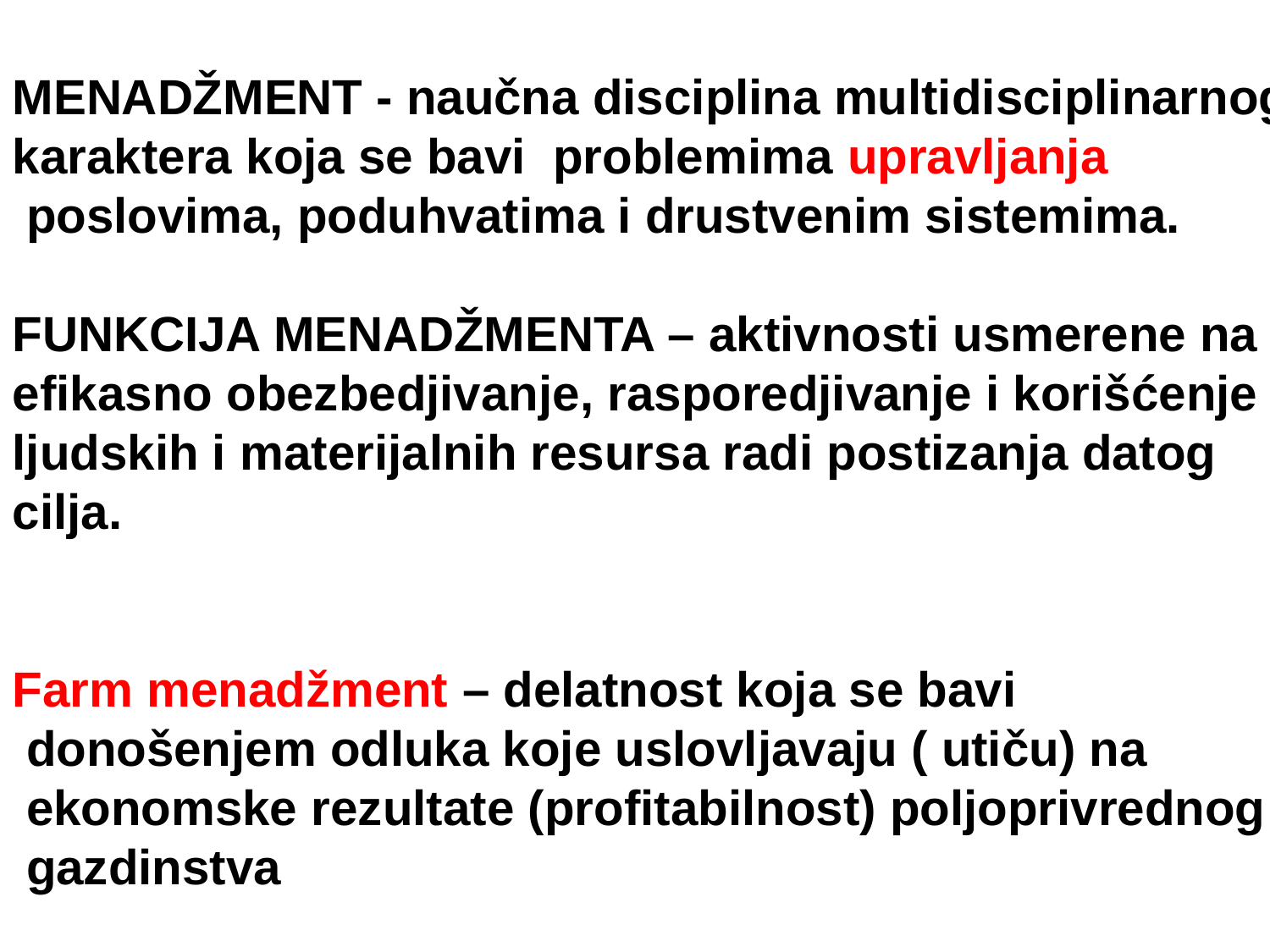

MENADŽMENT - naučna disciplina multidisciplinarnog
karaktera koja se bavi  problemima upravljanja
 poslovima, poduhvatima i drustvenim sistemima.

FUNKCIJA MENADŽMENTA – aktivnosti usmerene na
efikasno obezbedjivanje, rasporedjivanje i korišćenje
ljudskih i materijalnih resursa radi postizanja datog
cilja.

Farm menadžment – delatnost koja se bavi
 donošenjem odluka koje uslovljavaju ( utiču) na
 ekonomske rezultate (profitabilnost) poljoprivrednog
 gazdinstva